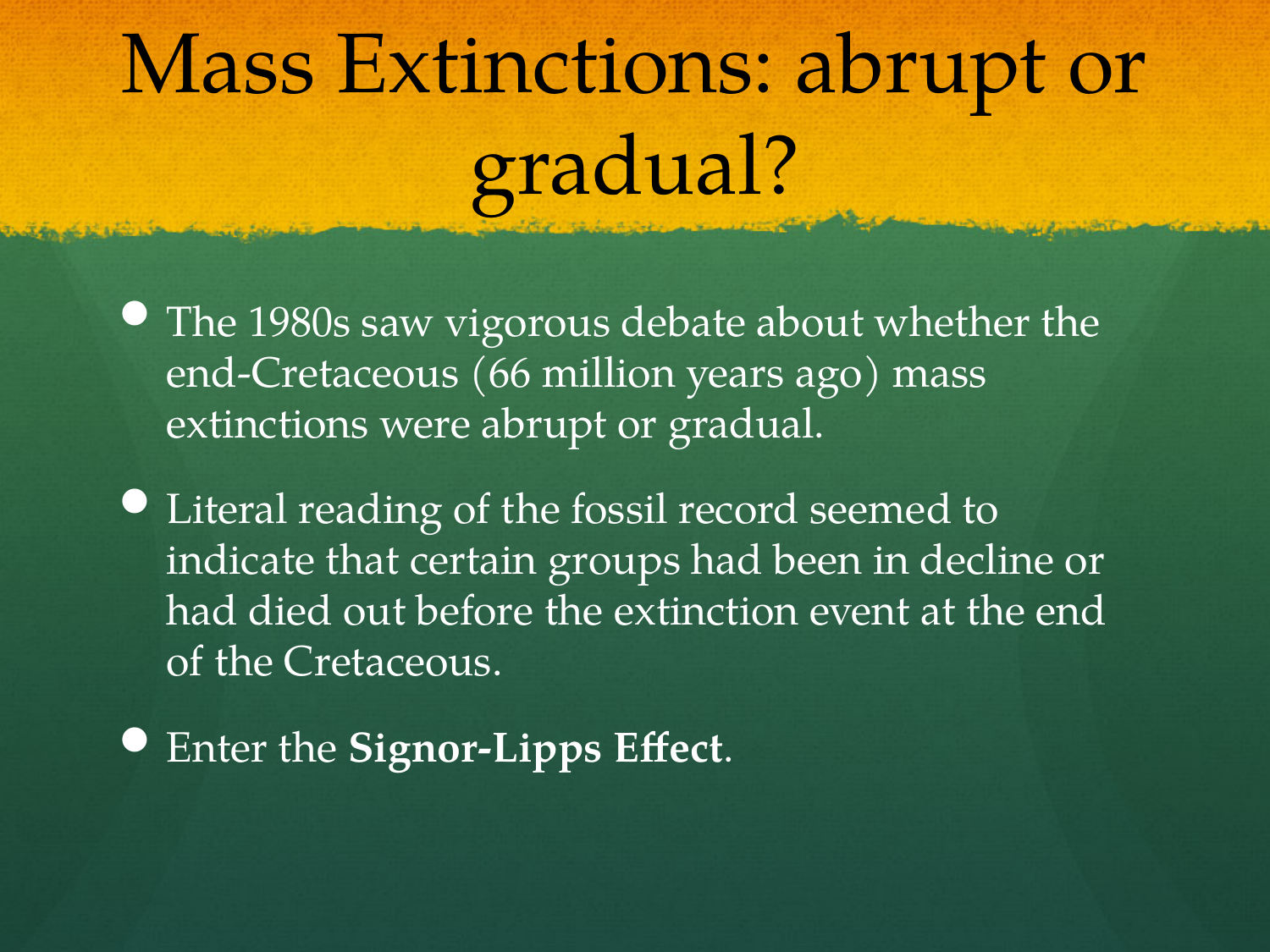

# Mass Extinctions: abrupt or gradual?
The 1980s saw vigorous debate about whether the end-Cretaceous (66 million years ago) mass extinctions were abrupt or gradual.
Literal reading of the fossil record seemed to indicate that certain groups had been in decline or had died out before the extinction event at the end of the Cretaceous.
Enter the Signor-Lipps Effect.